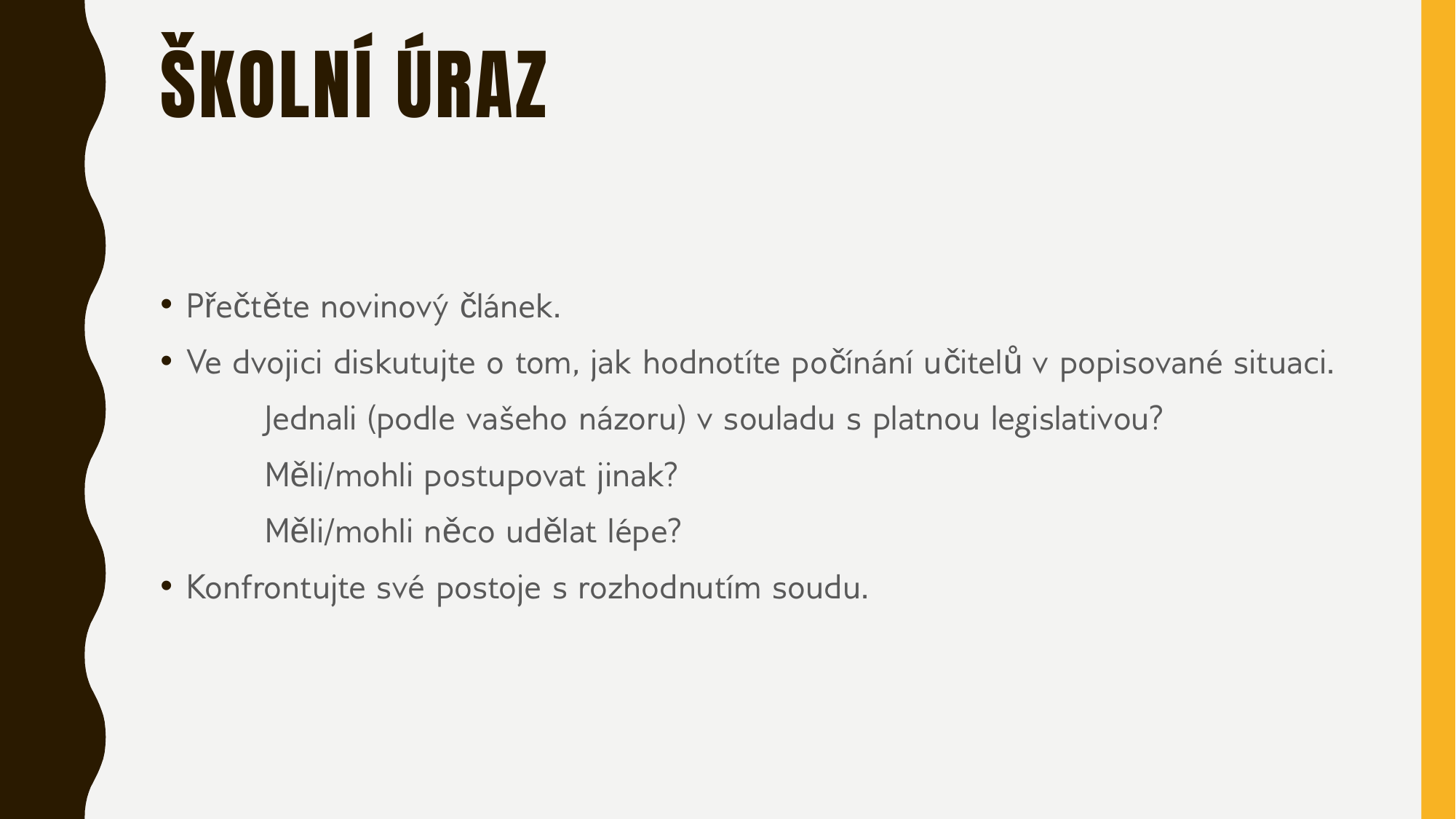

# Školní úraz
Přečtěte novinový článek.
Ve dvojici diskutujte o tom, jak hodnotíte počínání učitelů v popisované situaci.
	Jednali (podle vašeho názoru) v souladu s platnou legislativou?
	Měli/mohli postupovat jinak?
	Měli/mohli něco udělat lépe?
Konfrontujte své postoje s rozhodnutím soudu.